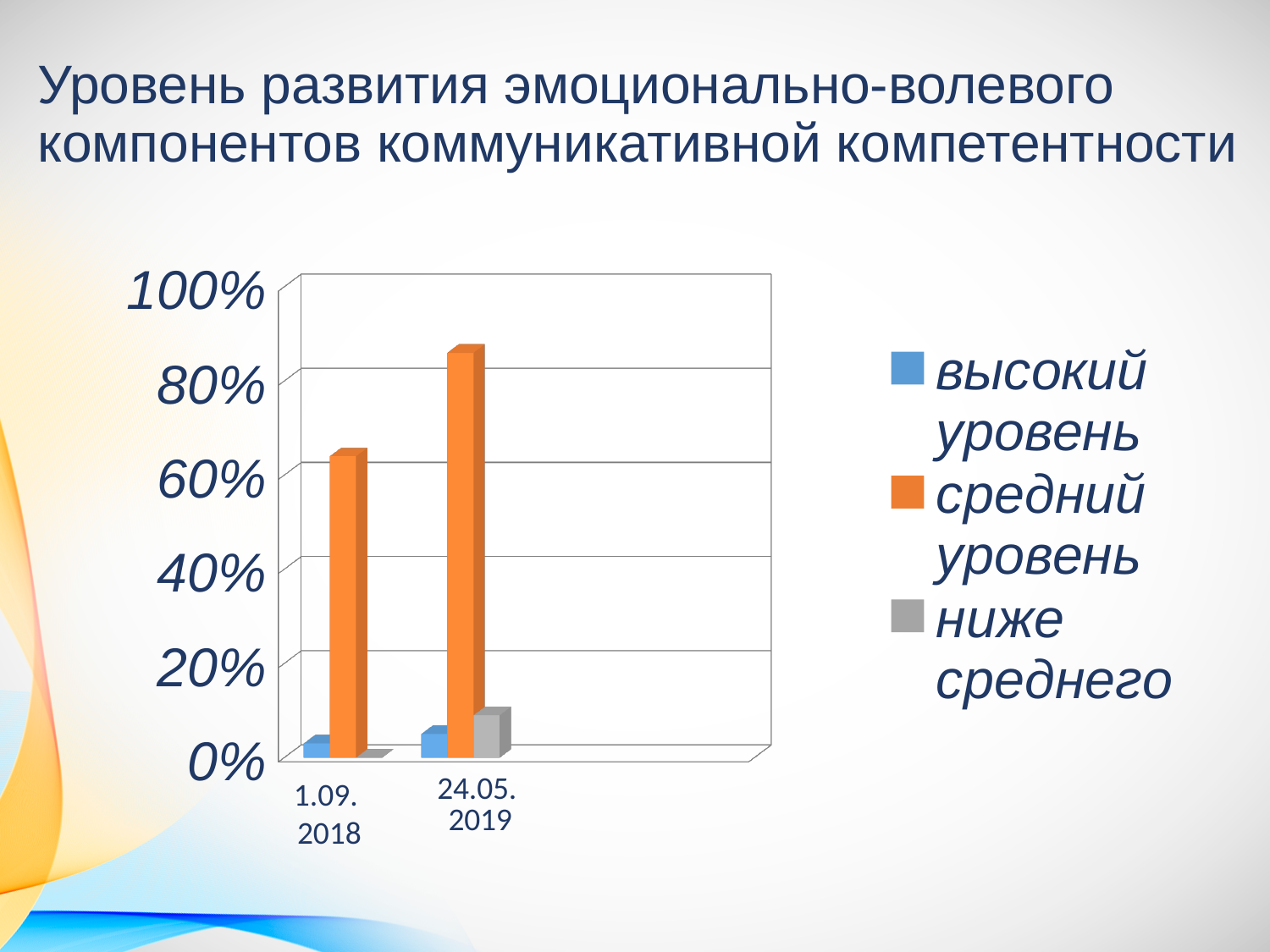

# Уровень развития эмоционально-волевого компонентов коммуникативной компетентности

[unsupported chart]

1.09.
2018